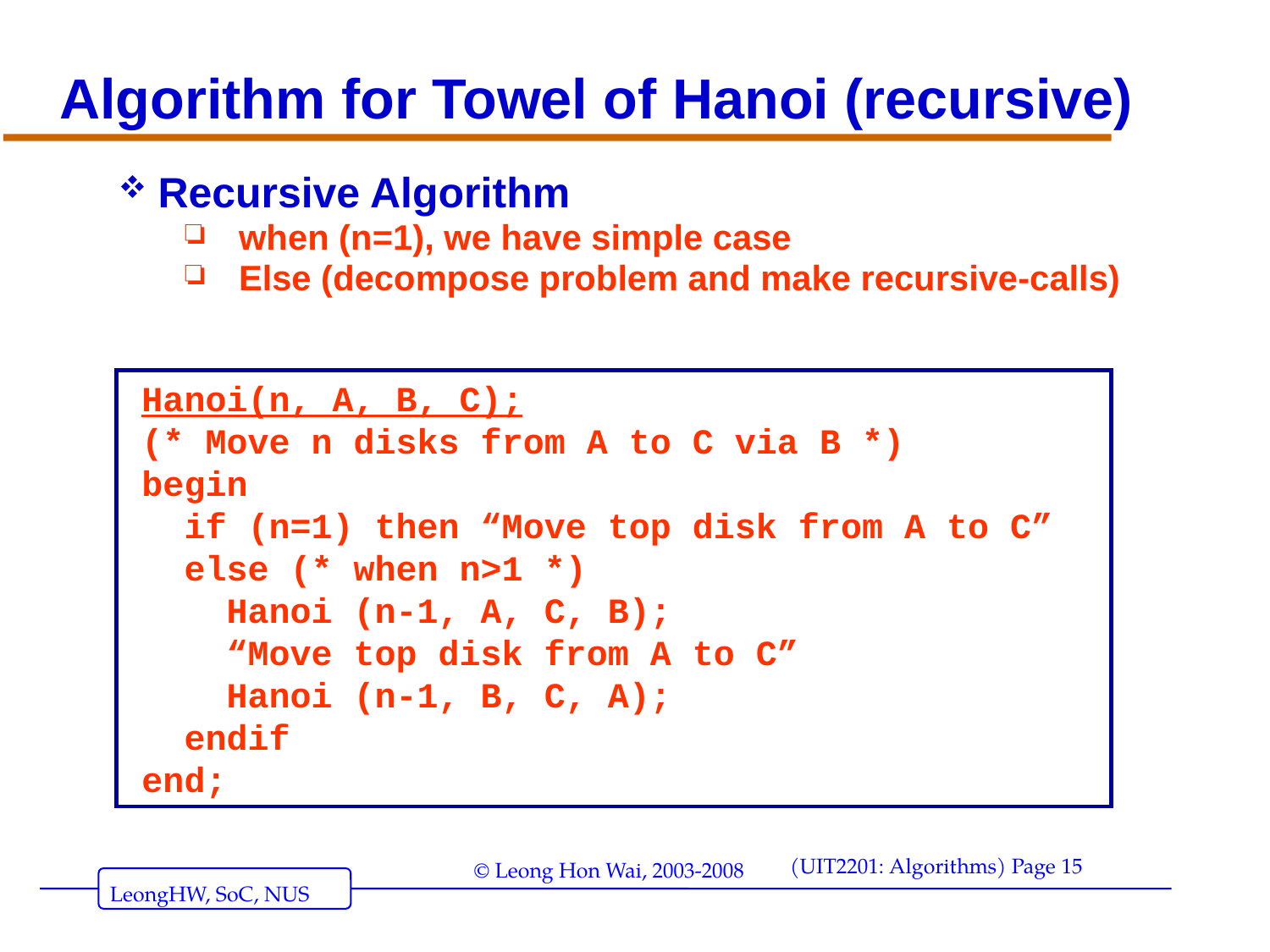

# Algorithm for Towel of Hanoi (recursive)
Recursive Algorithm
when (n=1), we have simple case
Else (decompose problem and make recursive-calls)
Hanoi(n, A, B, C);
(* Move n disks from A to C via B *)
begin
  if (n=1) then “Move top disk from A to C”
  else (* when n>1 *)
    Hanoi (n-1, A, C, B);
    “Move top disk from A to C”
    Hanoi (n-1, B, C, A);
  endif
end;